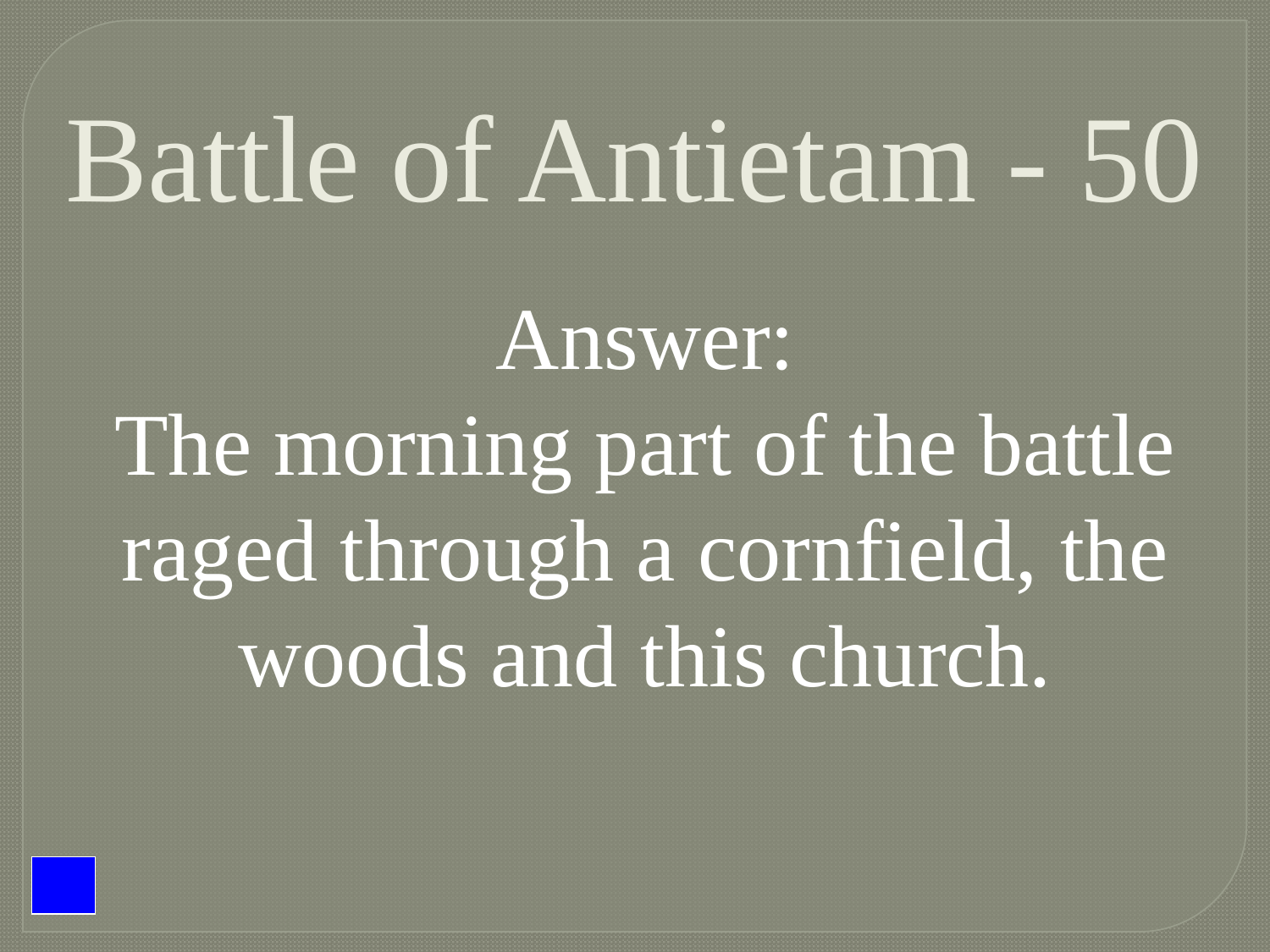

Battle of Antietam - 50
Answer:
The morning part of the battle raged through a cornfield, the woods and this church.